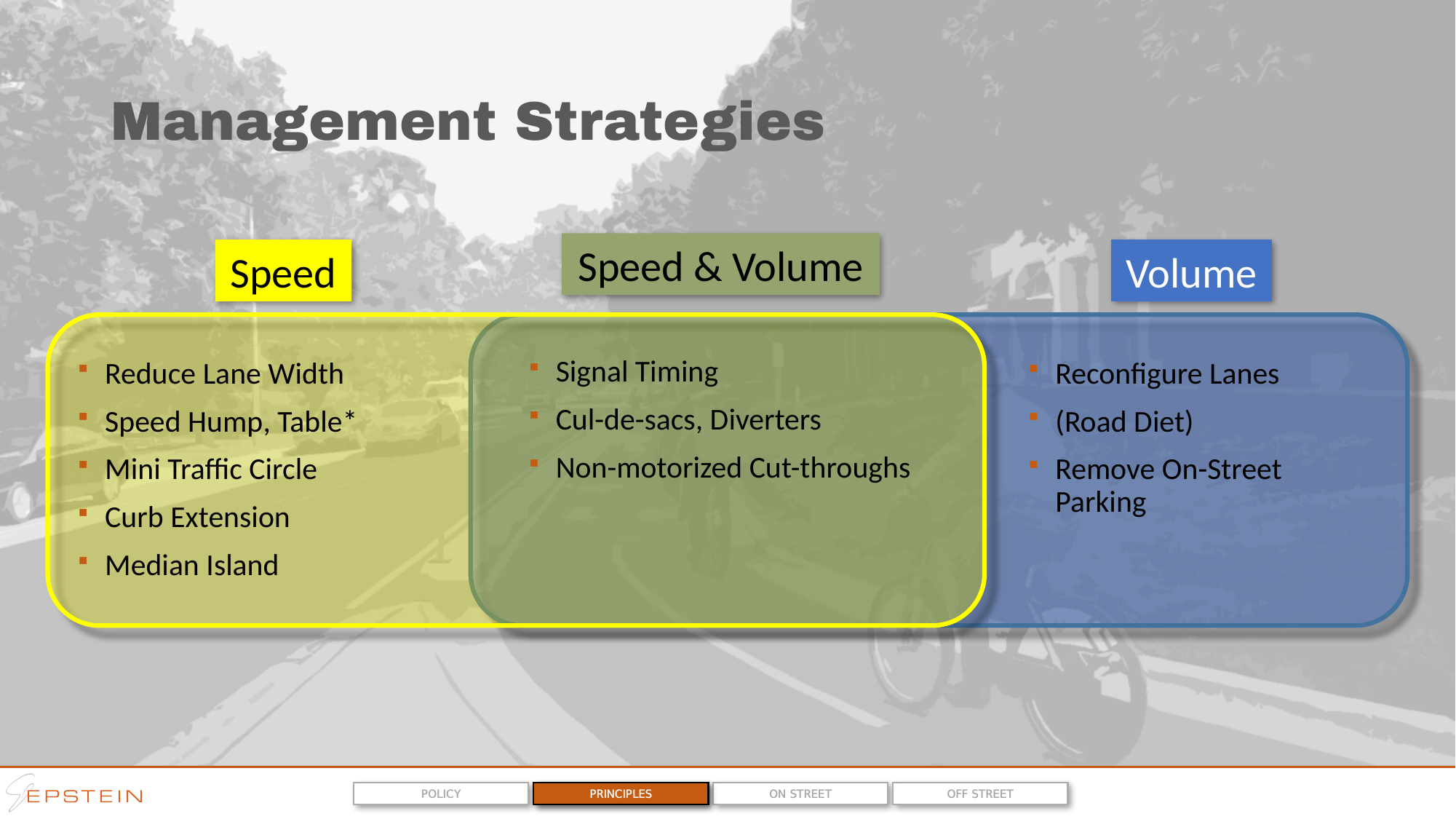

# Management Strategies
Speed & Volume
Speed
Volume

Signal Timing
Cul-de-sacs, Diverters
Non-motorized Cut-throughs

Reduce Lane Width
Speed Hump, Table*
Mini Traffic Circle
Curb Extension
Median Island

Reconfigure Lanes
(Road Diet)
Remove On-Street Parking
PRINCIPLES